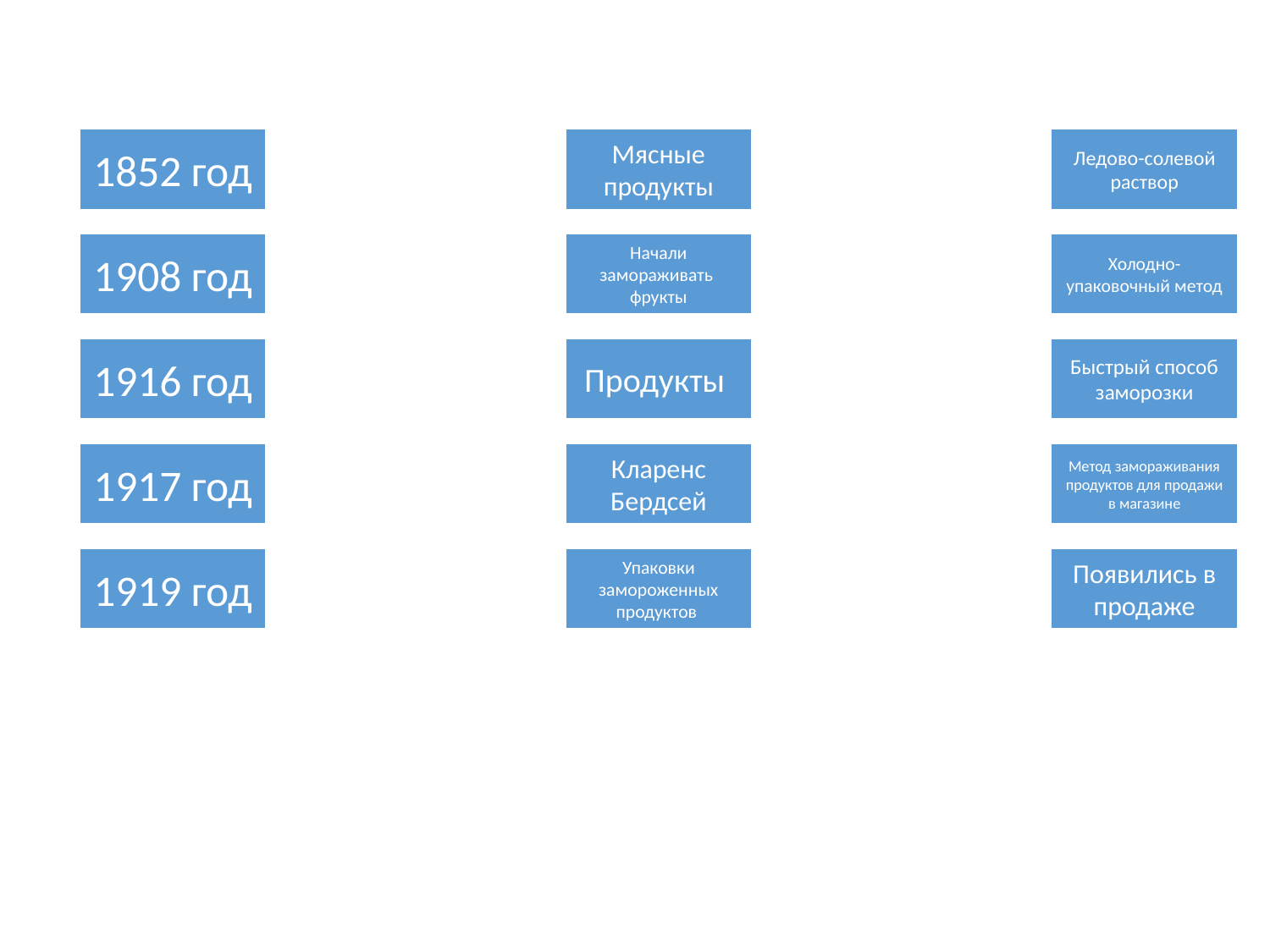

1852 год
Мясные продукты
Ледово-солевой раствор
1908 год
Начали замораживать  фрукты
Холодно-упаковочный метод
1916 год
Продукты
Быстрый способ заморозки
1917 год
1919 год
Упаковки замороженных продуктов
Кларенс Бердсей
Метод замораживания продуктов для продажи в магазине
Появились в продаже